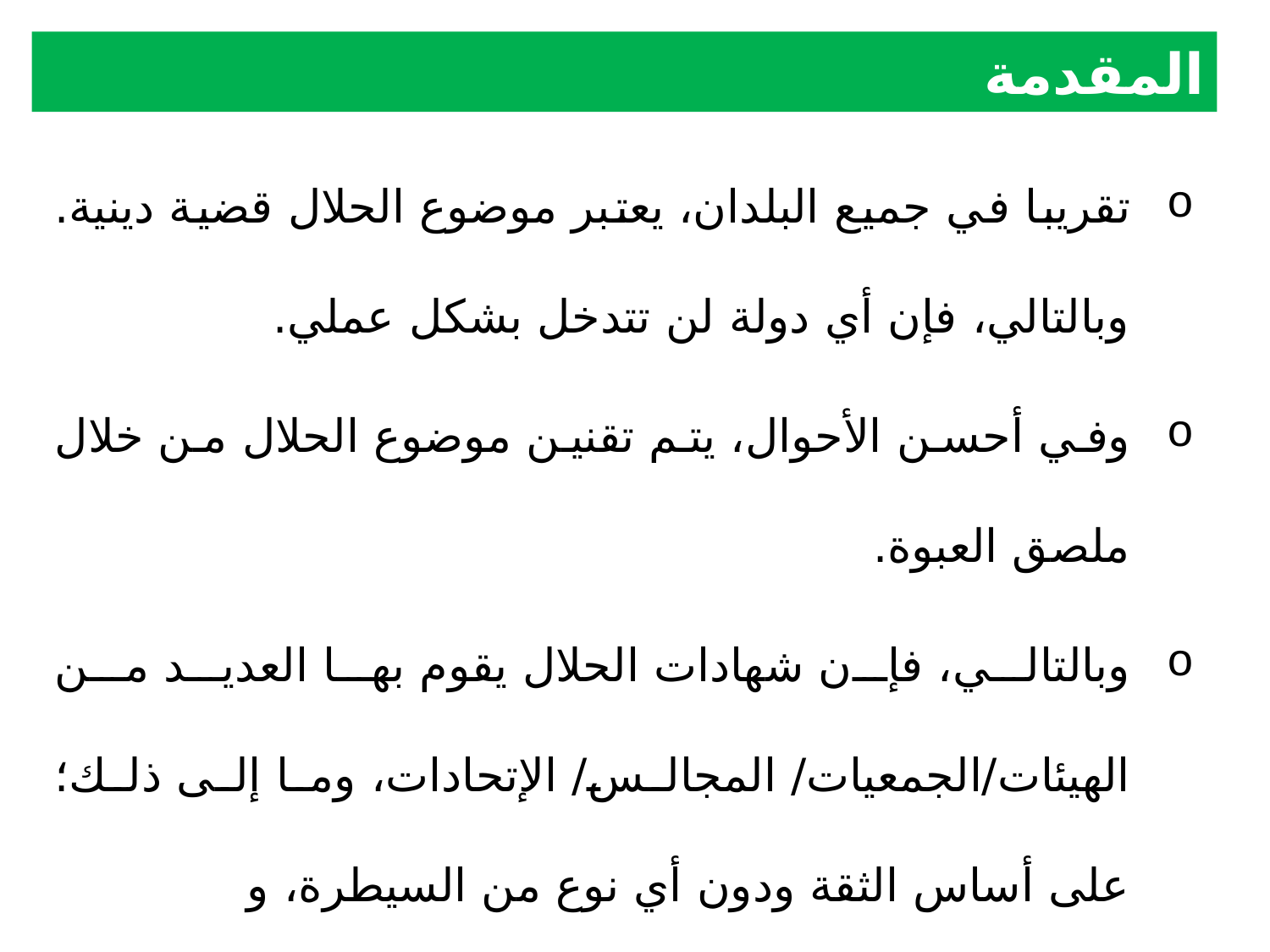

المقدمة
تقريبا في جميع البلدان، يعتبر موضوع الحلال قضية دينية. وبالتالي، فإن أي دولة لن تتدخل بشكل عملي.
وفي أحسن الأحوال، يتم تقنين موضوع الحلال من خلال ملصق العبوة.
وبالتالي، فإن شهادات الحلال يقوم بها العديد من الهيئات/الجمعيات/ المجالس/ الإتحادات، وما إلى ذلك؛ على أساس الثقة ودون أي نوع من السيطرة، و
حتى الآن لا يوجد معيار حلال أو شعار حلال موحد.